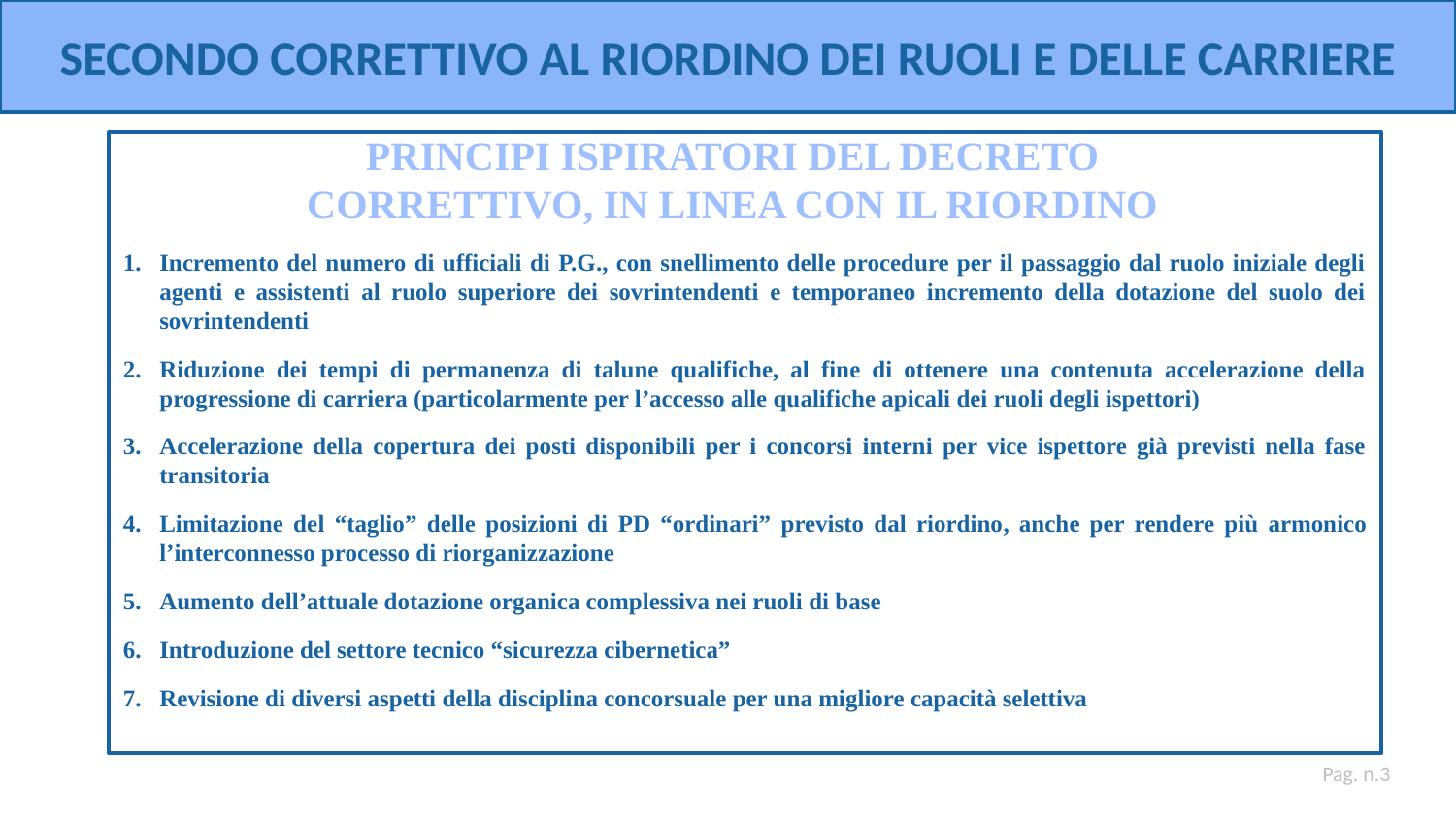

SECONDO CORRETTIVO AL RIORDINO DEI RUOLI E DELLE CARRIERE
PRINCIPI ISPIRATORI DEL DECRETO CORRETTIVO, IN LINEA CON IL RIORDINO

Incremento del numero di ufficiali di P.G., con snellimento delle procedure per il passaggio dal ruolo iniziale degli agenti e assistenti al ruolo superiore dei sovrintendenti e temporaneo incremento della dotazione del suolo dei sovrintendenti

Riduzione dei tempi di permanenza di talune qualifiche, al fine di ottenere una contenuta accelerazione della progressione di carriera (particolarmente per l’accesso alle qualifiche apicali dei ruoli degli ispettori)

Accelerazione della copertura dei posti disponibili per i concorsi interni per vice ispettore già previsti nella fase transitoria

Limitazione del “taglio” delle posizioni di PD “ordinari” previsto dal riordino, anche per rendere più armonico l’interconnesso processo di riorganizzazione

Aumento dell’attuale dotazione organica complessiva nei ruoli di base

Introduzione del settore tecnico “sicurezza cibernetica”

Revisione di diversi aspetti della disciplina concorsuale per una migliore capacità selettiva
#

Pag. n.3